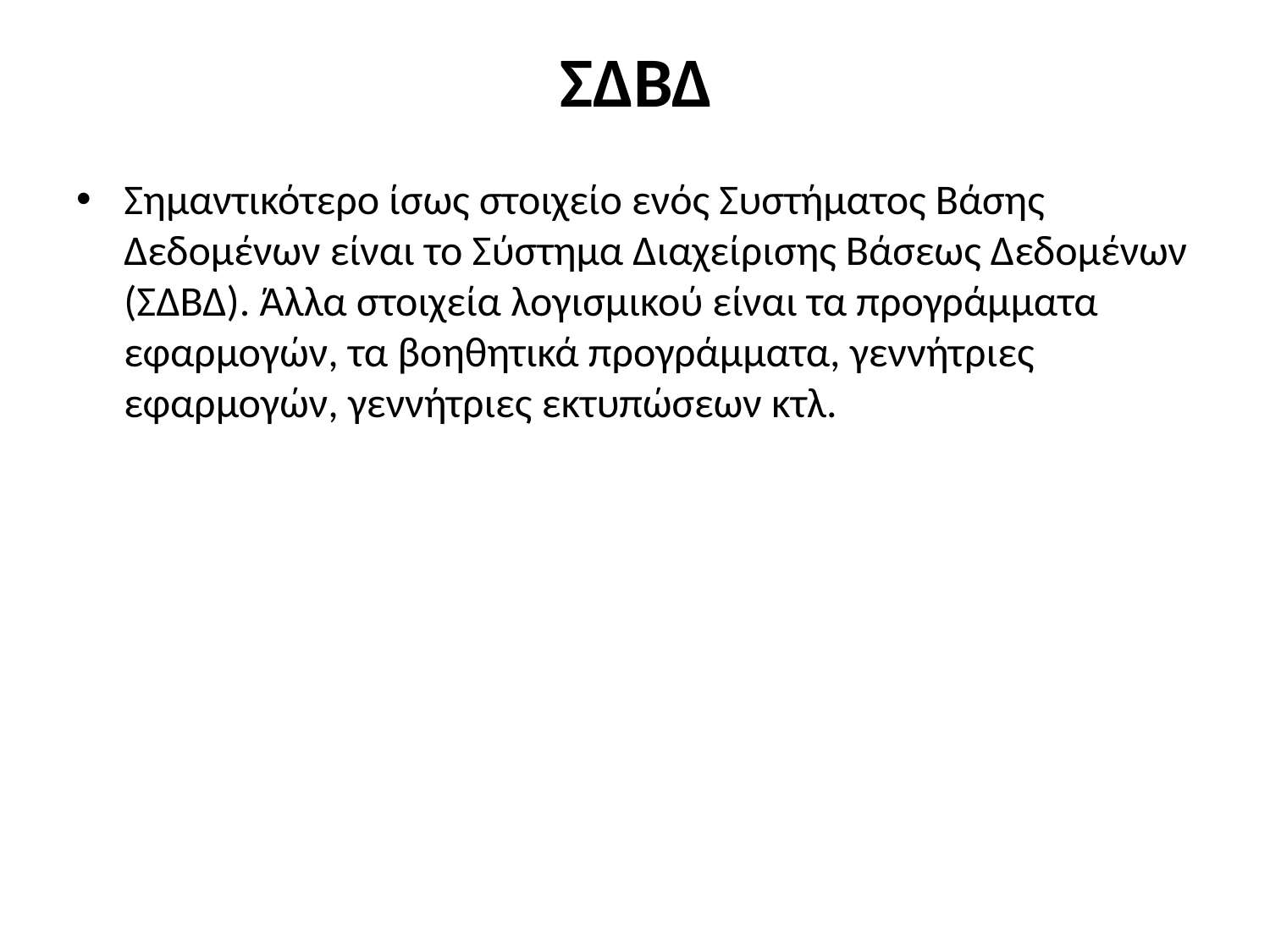

# ΣΔΒΔ
Σημαντικότερο ίσως στοιχείο ενός Συστήματος Βάσης Δεδομένων είναι το Σύστημα Διαχείρισης Βάσεως Δεδομένων (ΣΔΒΔ). Άλλα στοιχεία λογισμικού είναι τα προγράμματα εφαρμογών, τα βοηθητικά προγράμματα, γεννήτριες εφαρμογών, γεννήτριες εκτυπώσεων κτλ.